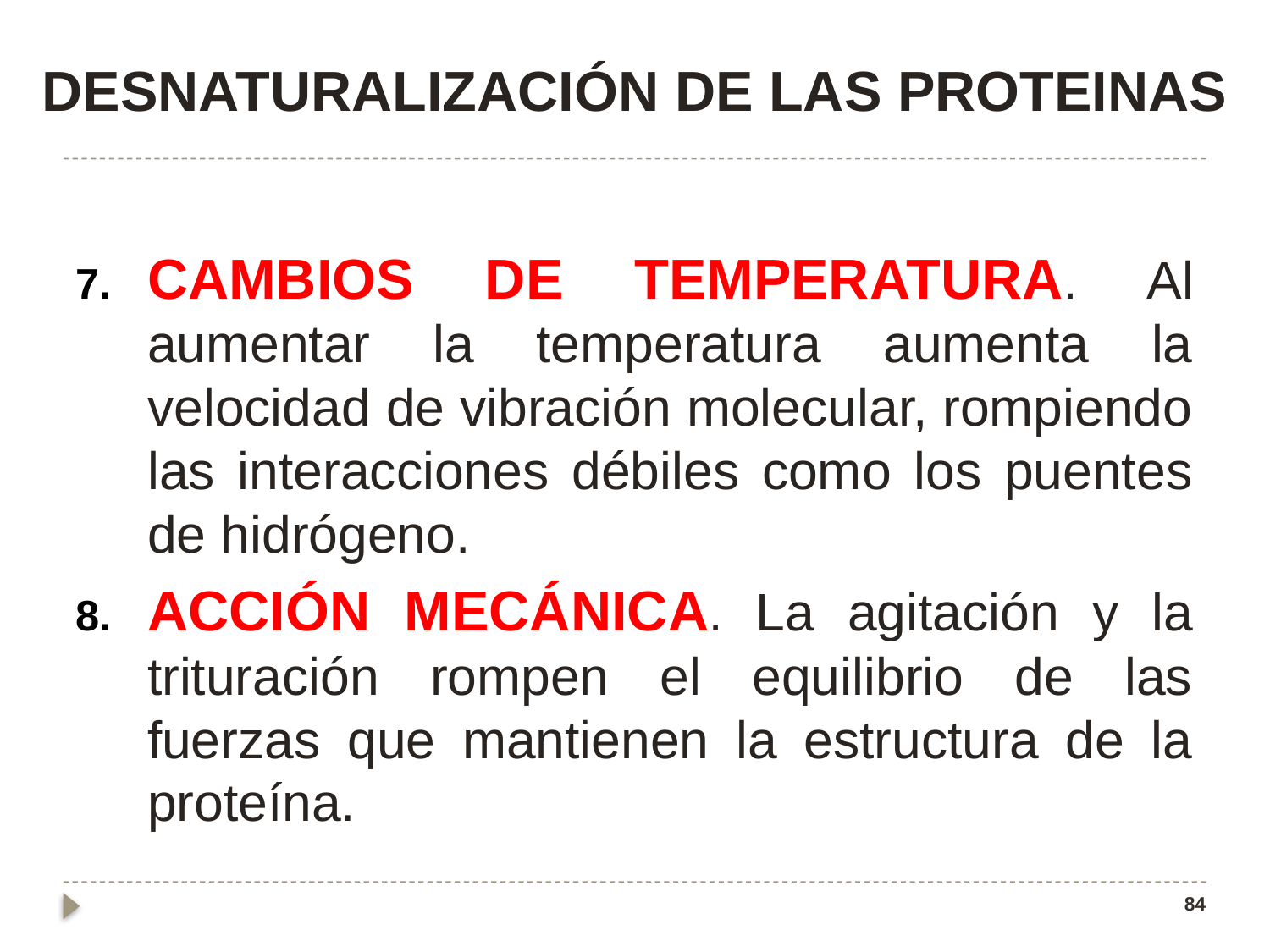

# DESNATURALIZACIÓN DE LAS PROTEINAS
Cambios de Temperatura. Al aumentar la temperatura aumenta la velocidad de vibración molecular, rompiendo las interacciones débiles como los puentes de hidrógeno.
Acción mecánica. La agitación y la trituración rompen el equilibrio de las fuerzas que mantienen la estructura de la proteína.

84